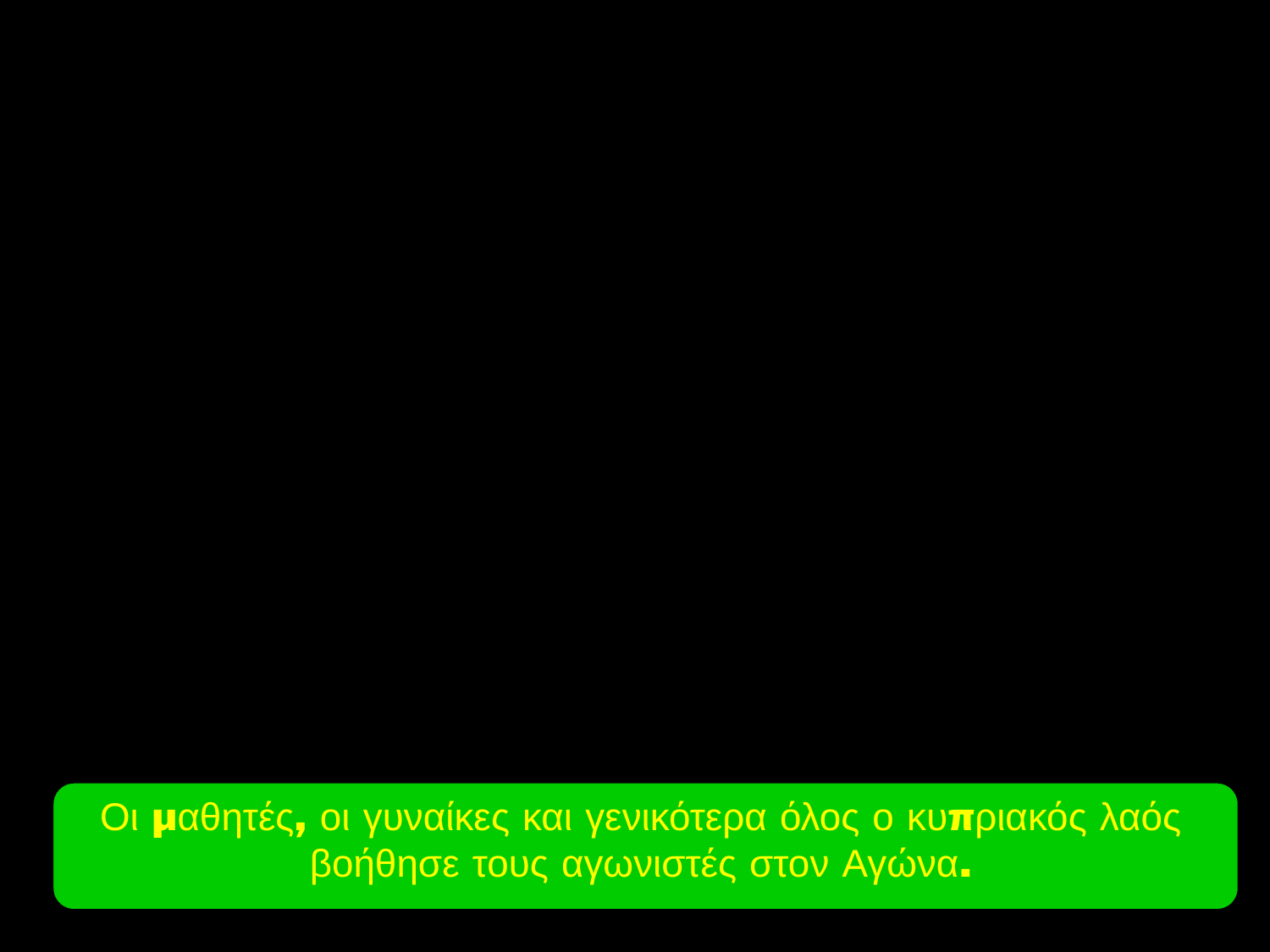

Οι μαθητές, οι γυναίκες και γενικότερα όλος ο κυπριακός λαός βοήθησε τους αγωνιστές στον Αγώνα.